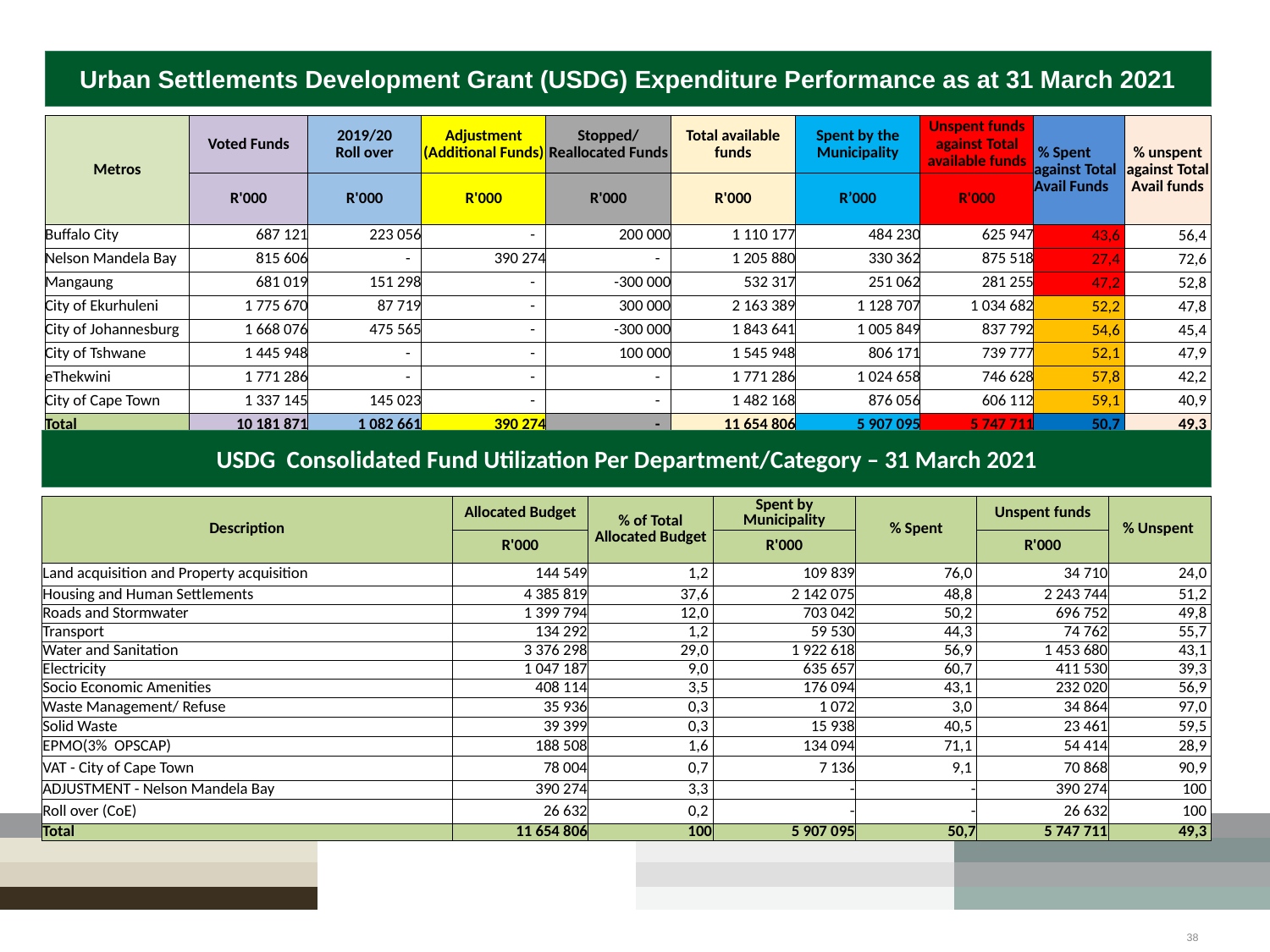

# Urban Settlements Development Grant (USDG) Expenditure Performance as at 31 March 2021
| Metros | Voted Funds | 2019/20 Roll over | Adjustment (Additional Funds) | Stopped/ Reallocated Funds | Total available funds | Spent by the Municipality | Unspent funds against Total available funds | % Spent against Total Avail Funds | % unspent against Total Avail funds |
| --- | --- | --- | --- | --- | --- | --- | --- | --- | --- |
|  | R'000 | R'000 | R'000 | R'000 | R'000 | R’000 | R'000 |  |  |
| Buffalo City | 687 121 | 223 056 | - | 200 000 | 1 110 177 | 484 230 | 625 947 | 43,6 | 56,4 |
| Nelson Mandela Bay | 815 606 | - | 390 274 | - | 1 205 880 | 330 362 | 875 518 | 27,4 | 72,6 |
| Mangaung | 681 019 | 151 298 | - | -300 000 | 532 317 | 251 062 | 281 255 | 47,2 | 52,8 |
| City of Ekurhuleni | 1 775 670 | 87 719 | - | 300 000 | 2 163 389 | 1 128 707 | 1 034 682 | 52,2 | 47,8 |
| City of Johannesburg | 1 668 076 | 475 565 | - | -300 000 | 1 843 641 | 1 005 849 | 837 792 | 54,6 | 45,4 |
| City of Tshwane | 1 445 948 | - | - | 100 000 | 1 545 948 | 806 171 | 739 777 | 52,1 | 47,9 |
| eThekwini | 1 771 286 | - | - | - | 1 771 286 | 1 024 658 | 746 628 | 57,8 | 42,2 |
| City of Cape Town | 1 337 145 | 145 023 | - | - | 1 482 168 | 876 056 | 606 112 | 59,1 | 40,9 |
| Total | 10 181 871 | 1 082 661 | 390 274 | - | 11 654 806 | 5 907 095 | 5 747 711 | 50,7 | 49,3 |
USDG  Consolidated Fund Utilization Per Department/Category – 31 March 2021
| Description | Allocated Budget | % of Total Allocated Budget | Spent by Municipality | % Spent | Unspent funds | % Unspent |
| --- | --- | --- | --- | --- | --- | --- |
|  | R'000 |  | R'000 |  | R'000 |  |
| Land acquisition and Property acquisition | 144 549 | 1,2 | 109 839 | 76,0 | 34 710 | 24,0 |
| Housing and Human Settlements | 4 385 819 | 37,6 | 2 142 075 | 48,8 | 2 243 744 | 51,2 |
| Roads and Stormwater | 1 399 794 | 12,0 | 703 042 | 50,2 | 696 752 | 49,8 |
| Transport | 134 292 | 1,2 | 59 530 | 44,3 | 74 762 | 55,7 |
| Water and Sanitation | 3 376 298 | 29,0 | 1 922 618 | 56,9 | 1 453 680 | 43,1 |
| Electricity | 1 047 187 | 9,0 | 635 657 | 60,7 | 411 530 | 39,3 |
| Socio Economic Amenities | 408 114 | 3,5 | 176 094 | 43,1 | 232 020 | 56,9 |
| Waste Management/ Refuse | 35 936 | 0,3 | 1 072 | 3,0 | 34 864 | 97,0 |
| Solid Waste | 39 399 | 0,3 | 15 938 | 40,5 | 23 461 | 59,5 |
| EPMO(3% OPSCAP) | 188 508 | 1,6 | 134 094 | 71,1 | 54 414 | 28,9 |
| VAT - City of Cape Town | 78 004 | 0,7 | 7 136 | 9,1 | 70 868 | 90,9 |
| ADJUSTMENT - Nelson Mandela Bay | 390 274 | 3,3 | - | - | 390 274 | 100 |
| Roll over (CoE) | 26 632 | 0,2 | - | - | 26 632 | 100 |
| Total | 11 654 806 | 100 | 5 907 095 | 50,7 | 5 747 711 | 49,3 |
38